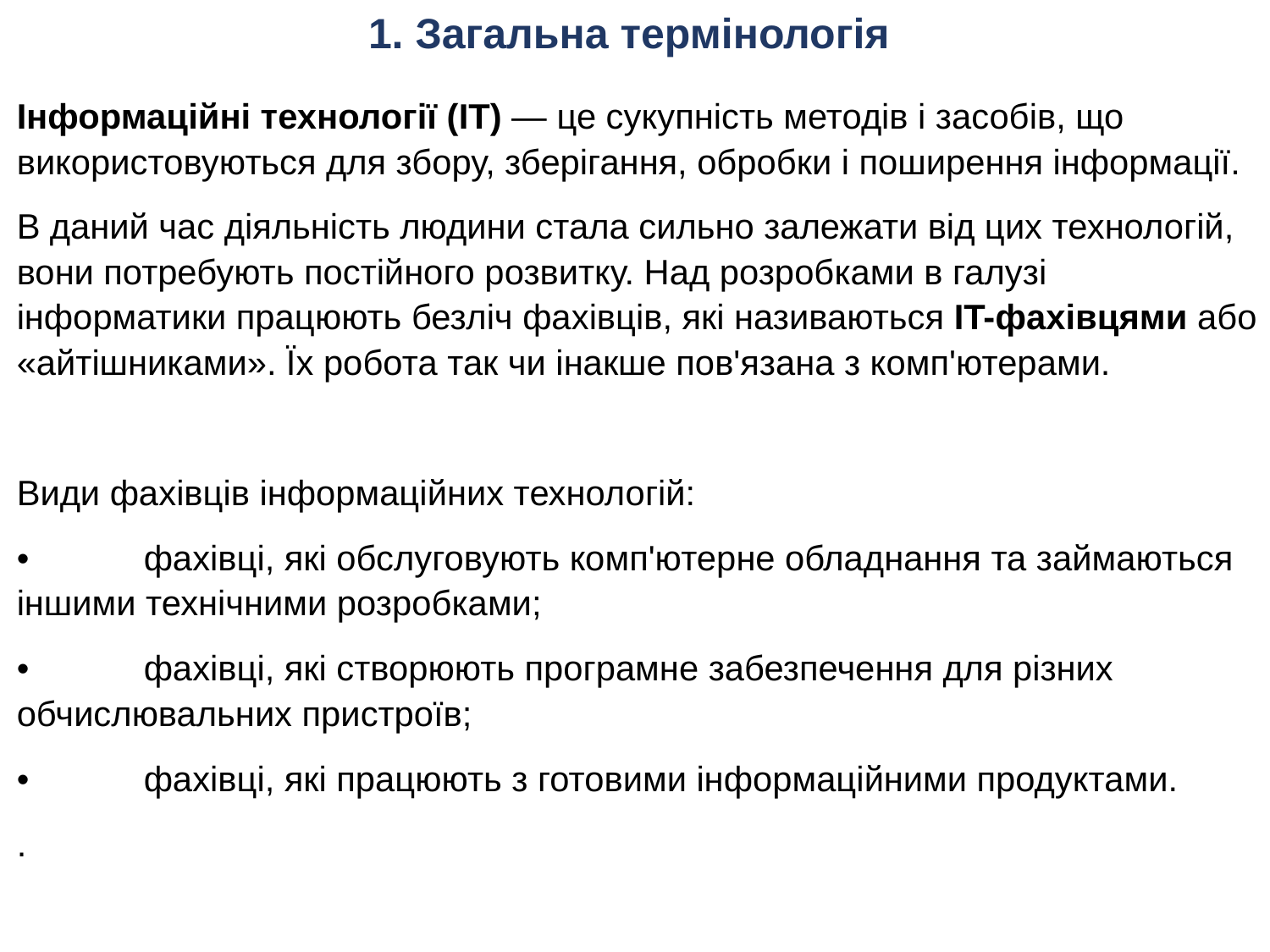

1. Загальна термінологія
Інформаційні технології (IT) — це сукупність методів і засобів, що використовуються для збору, зберігання, обробки і поширення інформації.
В даний час діяльність людини стала сильно залежати від цих технологій, вони потребують постійного розвитку. Над розробками в галузі інформатики працюють безліч фахівців, які називаються IT-фахівцями або «айтішниками». Їх робота так чи інакше пов'язана з комп'ютерами.

Види фахівців інформаційних технологій:
•	фахівці, які обслуговують кoмп'ютерне обладнання та займаються іншими технічними розробками;
•	фахівці, які створюють програмне забезпечення для різних обчислювальних пристроїв;
•	фахівці, які працюють з готовими інформаційними продуктами.
.